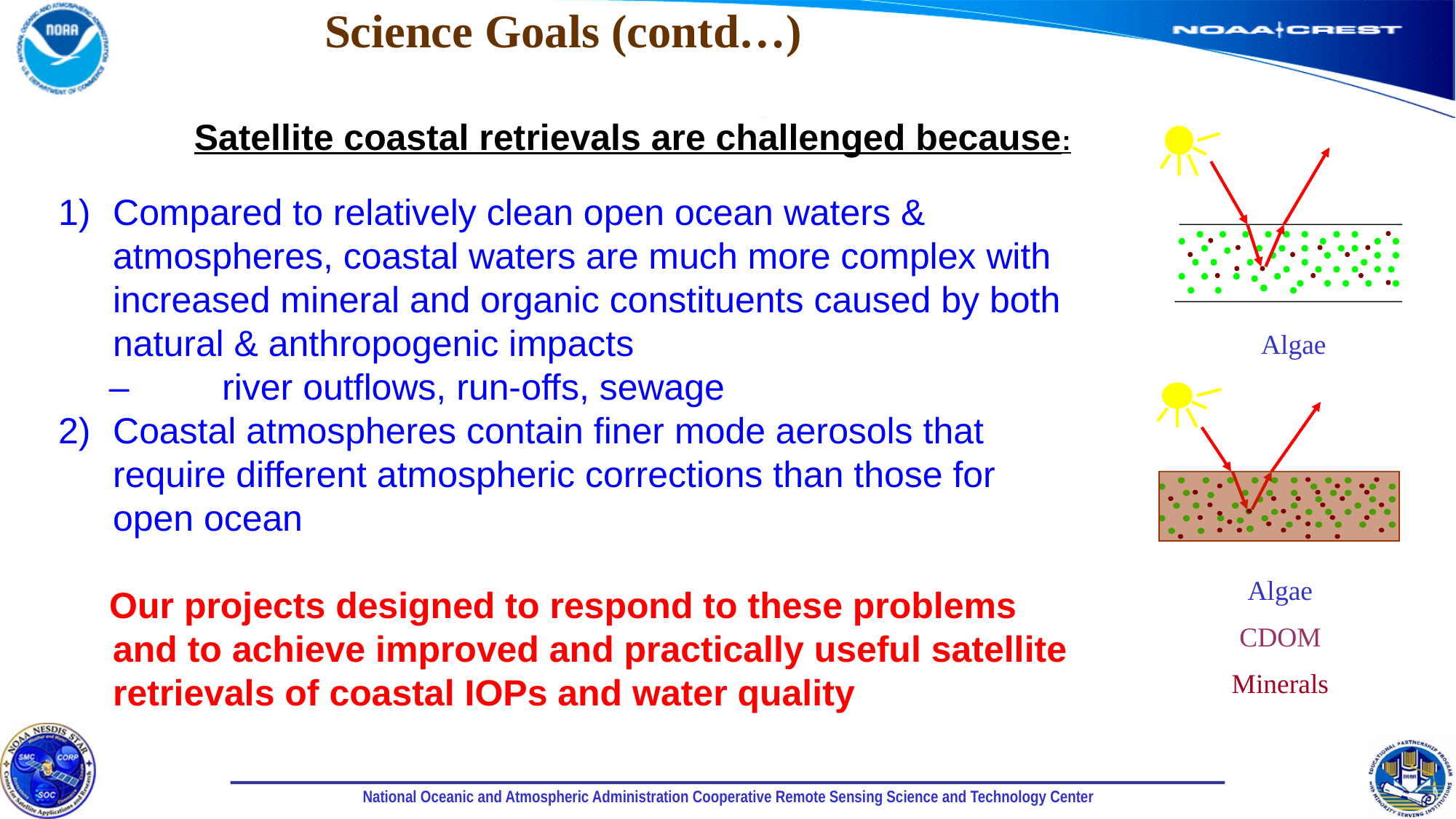

Science Goals (contd…)

Satellite coastal retrievals are challenged because:

#

Compared to relatively clean open ocean waters & atmospheres, coastal waters are much more complex with increased mineral and organic constituents caused by both natural & anthropogenic impacts
     – 	river outflows, run-offs, sewage
Coastal atmospheres contain finer mode aerosols that require different atmospheric corrections than those for open ocean

     Our projects designed to respond to these problems and to achieve improved and practically useful satellite retrievals of coastal IOPs and water quality

Algae

Algae
CDOM
Minerals